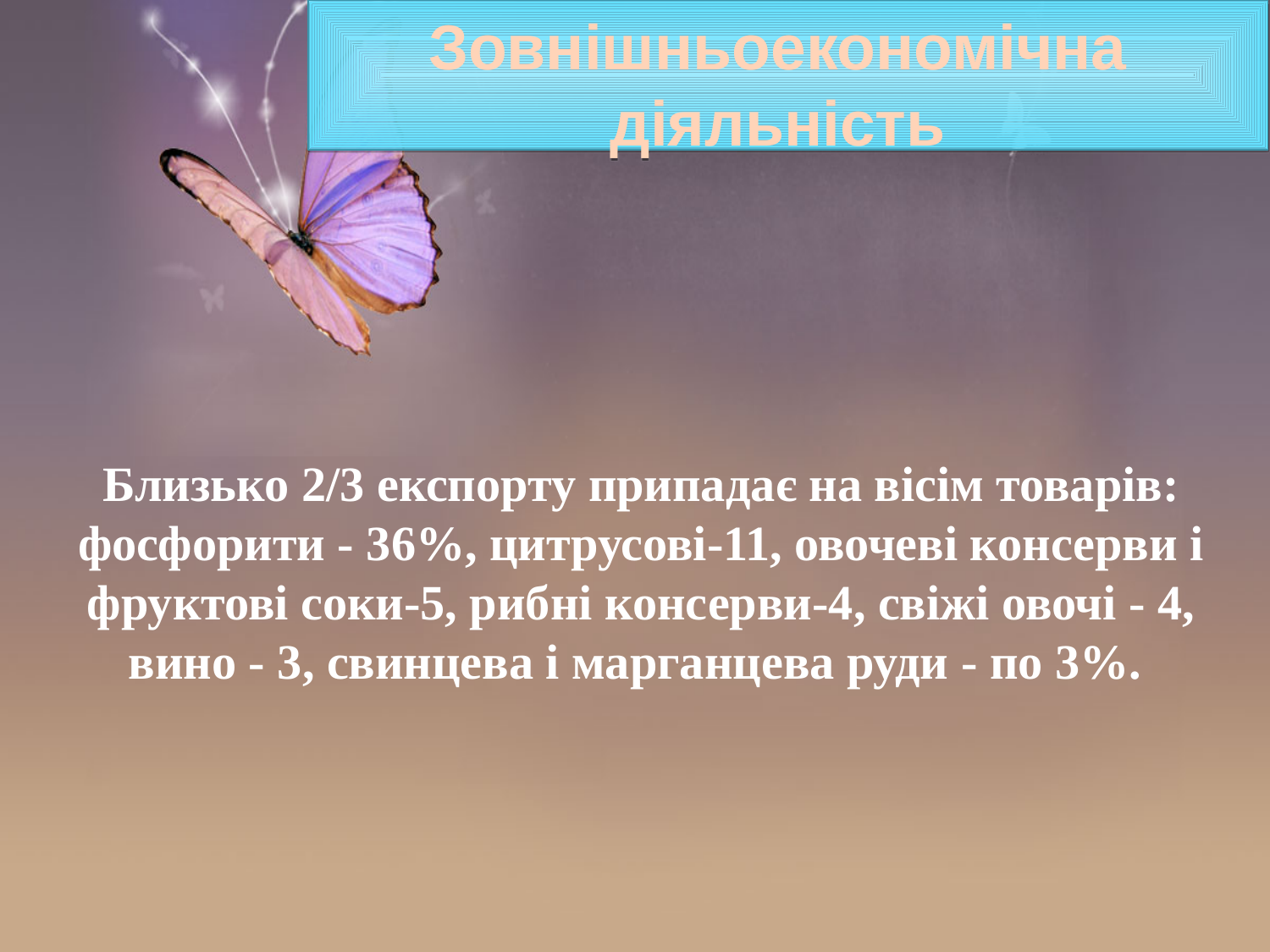

Зовнішньоекономічна
діяльність
Близько 2/3 експорту припадає на вісім товарів: фосфорити - 36%, цитрусові-11, овочеві консерви і фруктові соки-5, рибні консерви-4, свіжі овочі - 4, вино - 3, свинцева і марганцева руди - по 3%.